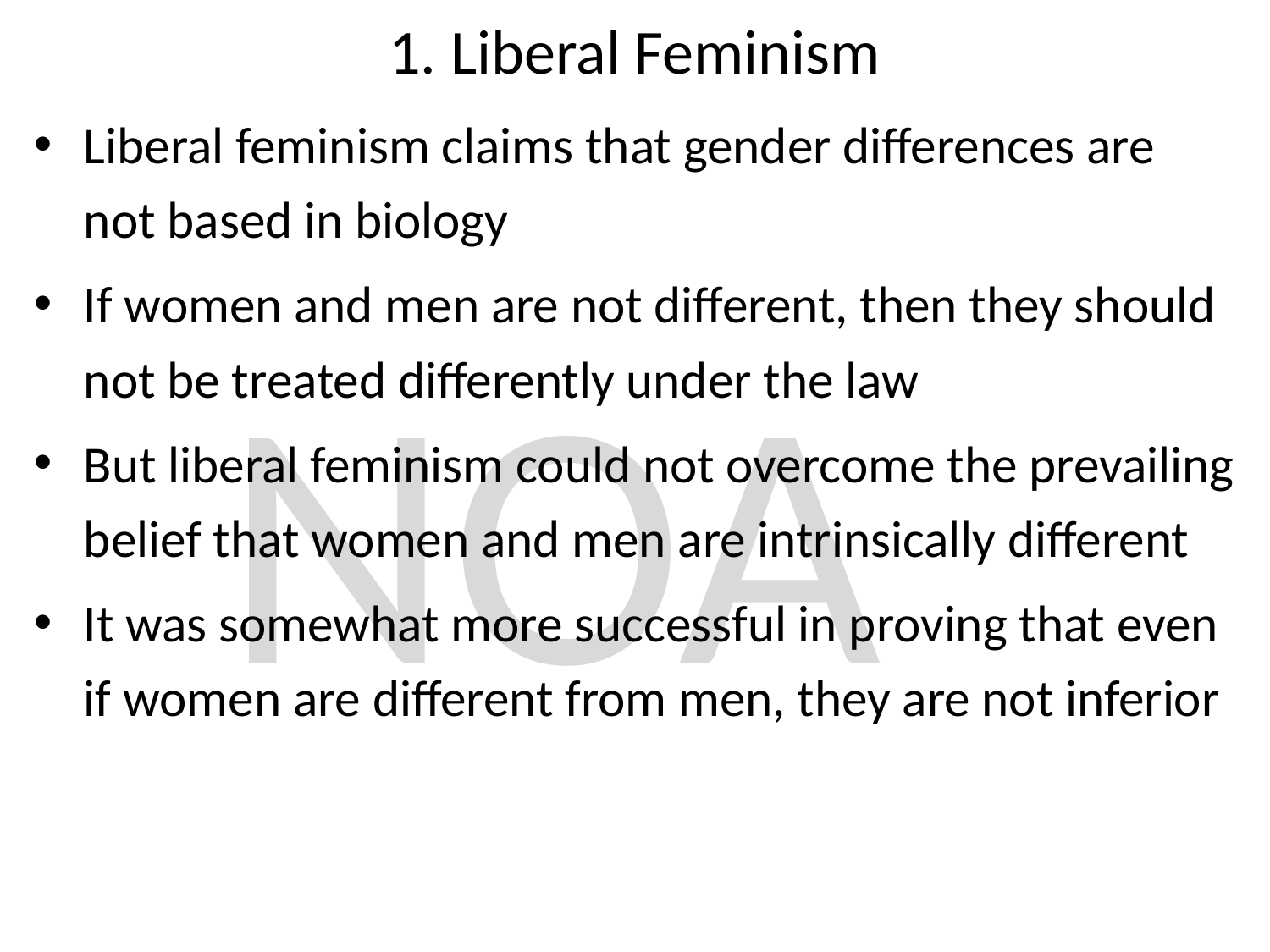

# 1. Liberal Feminism
Liberal feminism claims that gender differences are not based in biology
If women and men are not different, then they should not be treated differently under the law
But liberal feminism could not overcome the prevailing belief that women and men are intrinsically different
It was somewhat more successful in proving that even if women are different from men, they are not inferior